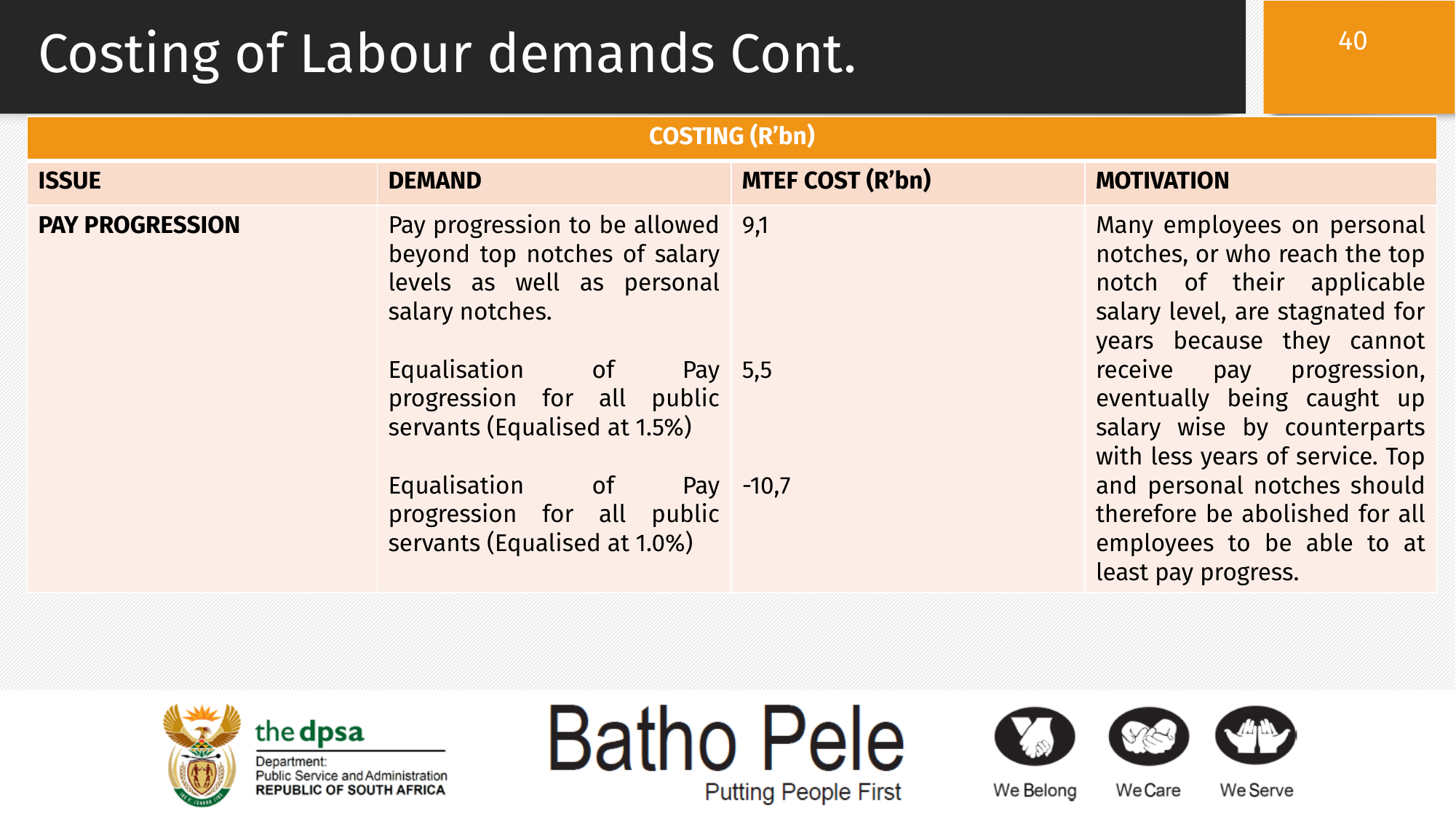

40
# Costing of Labour demands Cont.
| COSTING (R’bn) |  |  |  |
| --- | --- | --- | --- |
| ISSUE | DEMAND | MTEF COST (R’bn) | MOTIVATION |
| PAY PROGRESSION | Pay progression to be allowed beyond top notches of salary levels as well as personal salary notches.   Equalisation of Pay progression for all public servants (Equalised at 1.5%) Equalisation of Pay progression for all public servants (Equalised at 1.0%) | 9,1 5,5 -10,7 | Many employees on personal notches, or who reach the top notch of their applicable salary level, are stagnated for years because they cannot receive pay progression, eventually being caught up salary wise by counterparts with less years of service. Top and personal notches should therefore be abolished for all employees to be able to at least pay progress. |